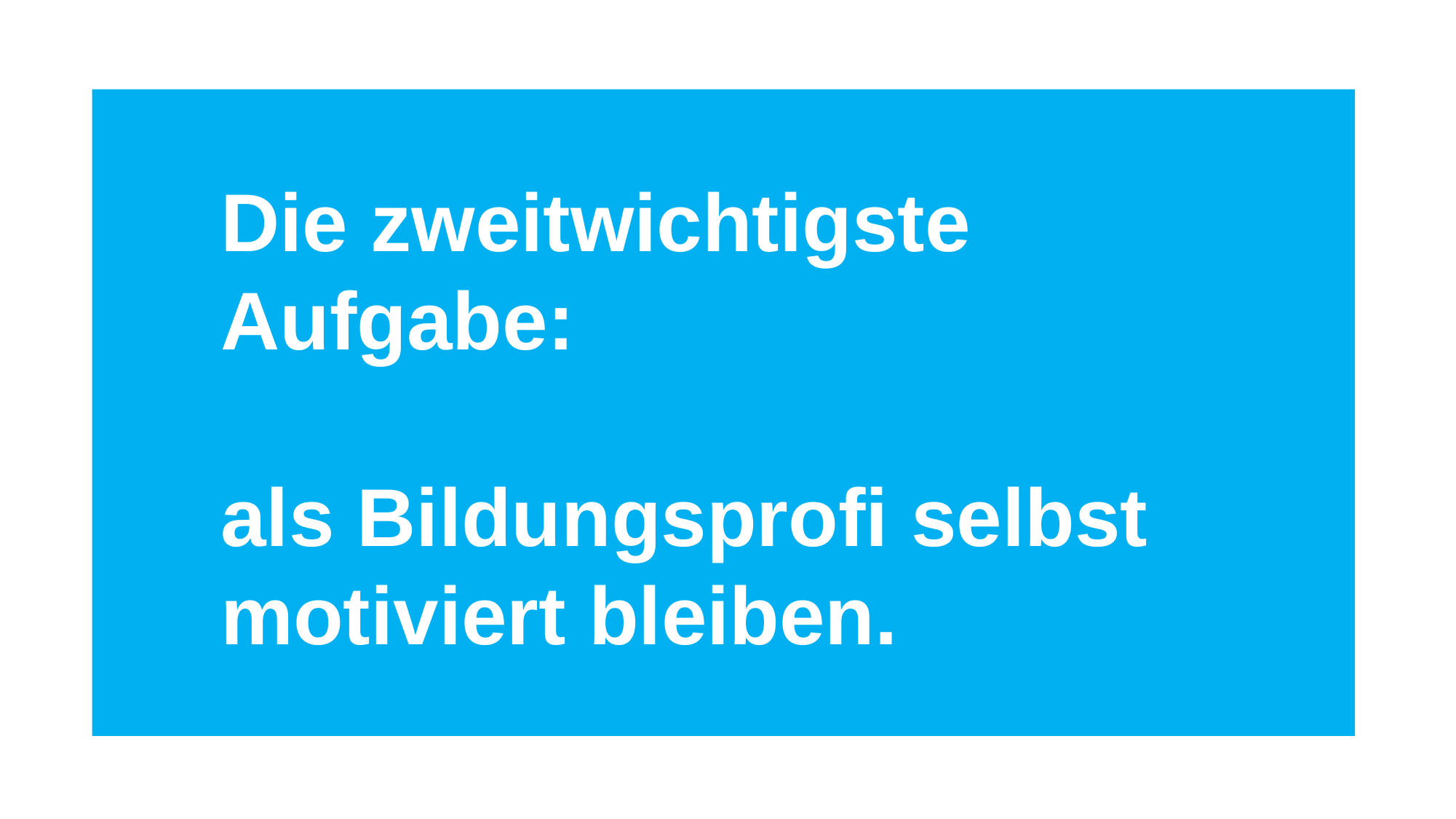

Die zweitwichtigste Aufgabe:

als Bildungsprofi selbst motiviert bleiben.